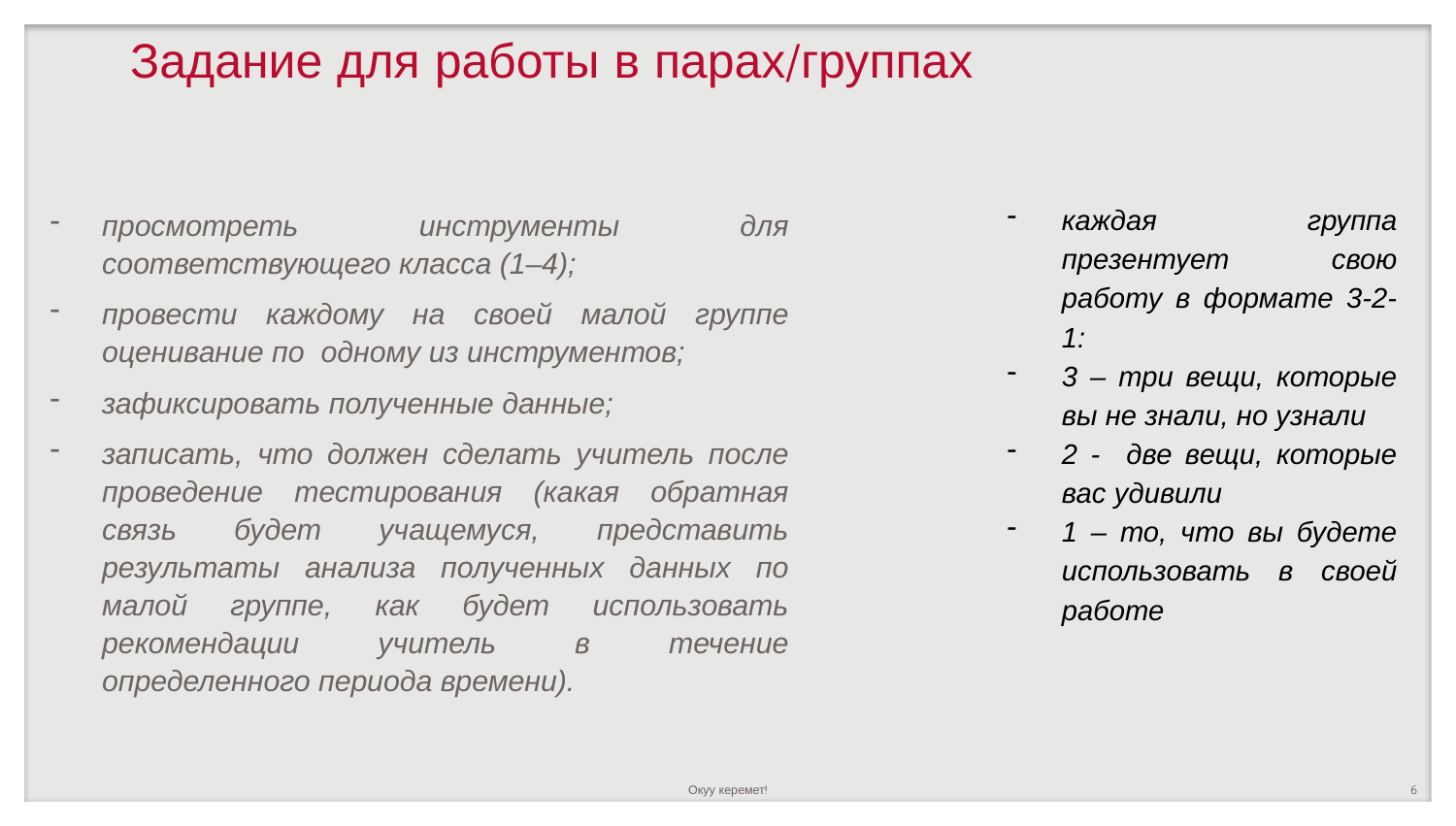

# Задание для работы в парах/группах
каждая группа презентует свою работу в формате 3-2-1:
3 – три вещи, которые вы не знали, но узнали
2 -  две вещи, которые вас удивили
1 – то, что вы будете использовать в своей работе
просмотреть инструменты для соответствующего класса (1–4);
провести каждому на своей малой группе оценивание по  одному из инструментов;
зафиксировать полученные данные;
записать, что должен сделать учитель после проведение тестирования (какая обратная связь будет учащемуся, представить результаты анализа полученных данных по малой группе, как будет использовать рекомендации учитель в течение определенного периода времени).

Окуу керемет!
6